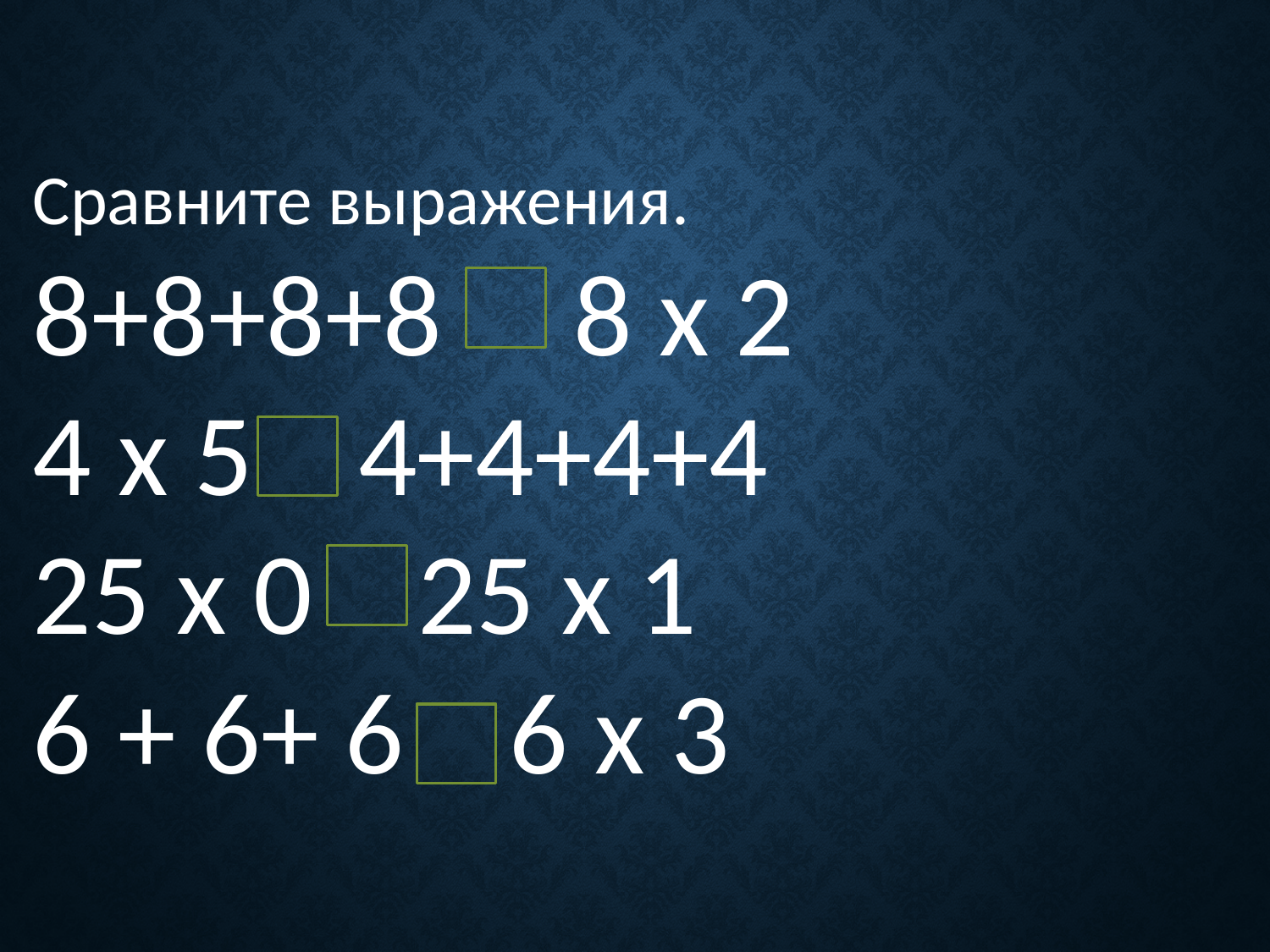

Сравните выражения.
8+8+8+8     8 х 2
4 х 5    4+4+4+4
25 х 0    25 х 1
6 + 6+ 6    6 х 3